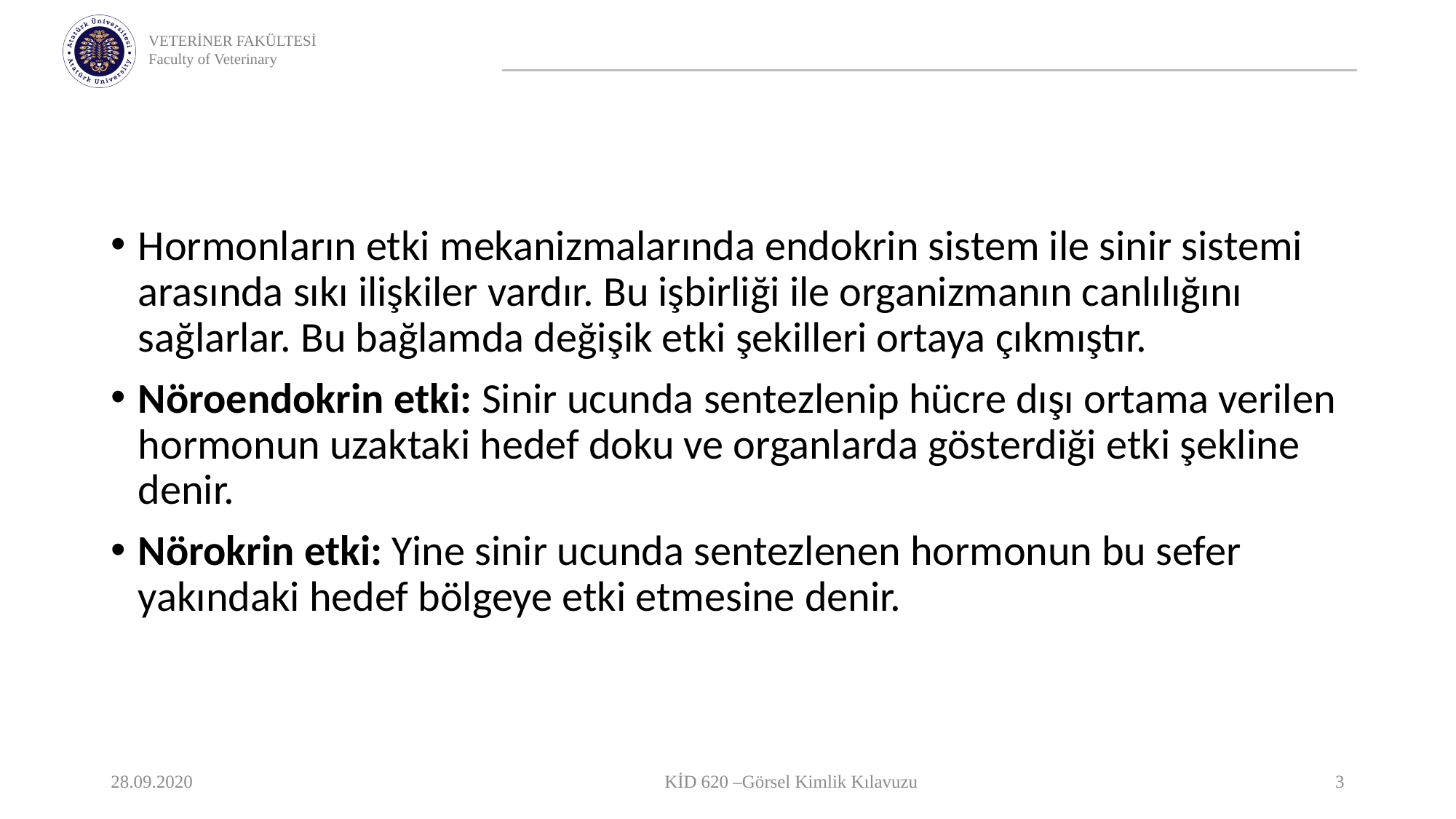

Hormonların etki mekanizmalarında endokrin sistem ile sinir sistemi arasında sıkı ilişkiler vardır. Bu işbirliği ile organizmanın canlılığını sağlarlar. Bu bağlamda değişik etki şekilleri ortaya çıkmıştır.
Nöroendokrin etki: Sinir ucunda sentezlenip hücre dışı ortama verilen hormonun uzaktaki hedef doku ve organlarda gösterdiği etki şekline denir.
Nörokrin etki: Yine sinir ucunda sentezlenen hormonun bu sefer yakındaki hedef bölgeye etki etmesine denir.

28.09.2020
KİD 620 –Görsel Kimlik Kılavuzu
3